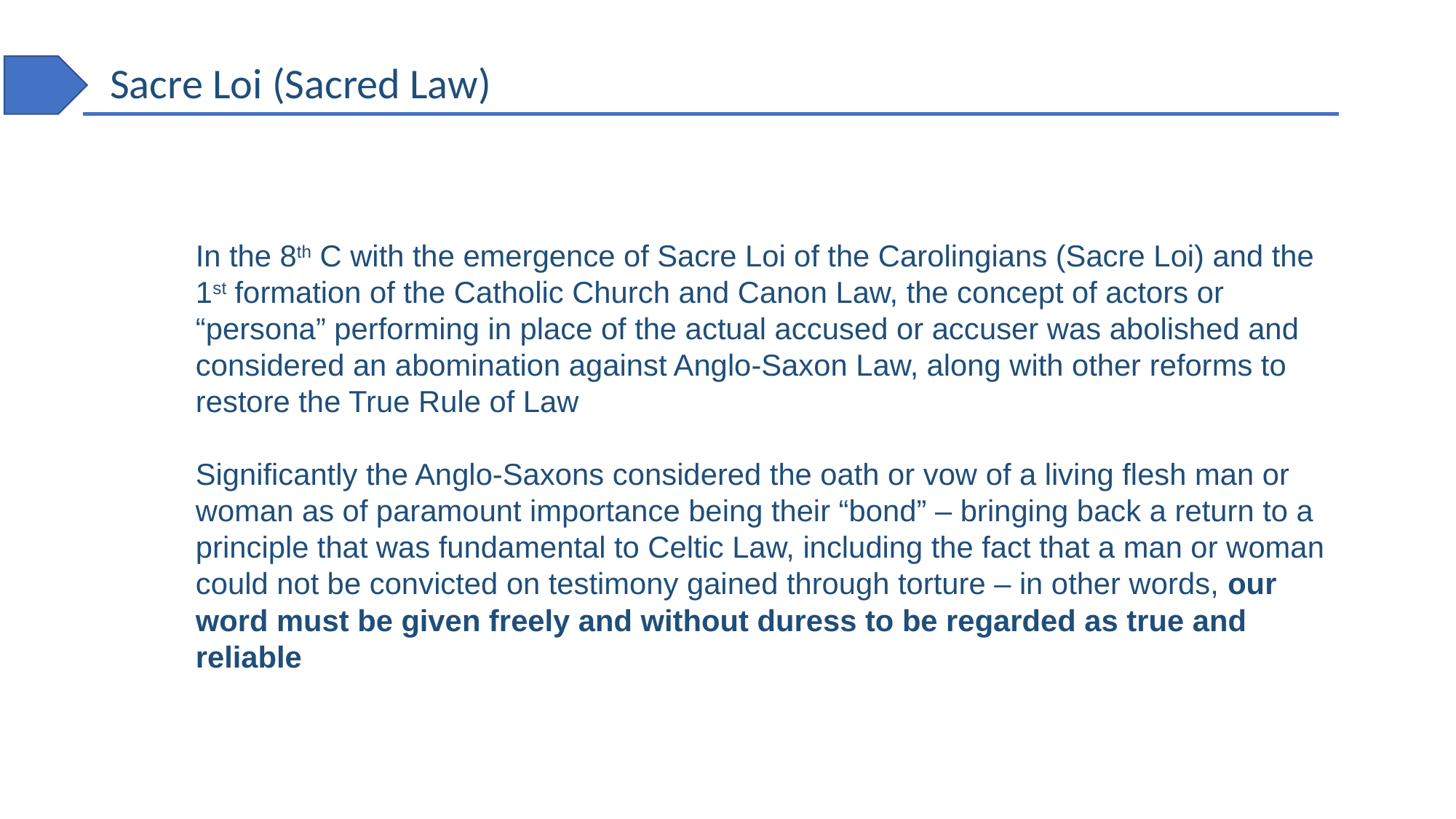

# Sacre Loi (Sacred Law)
In the 8th C with the emergence of Sacre Loi of the Carolingians (Sacre Loi) and the 1st formation of the Catholic Church and Canon Law, the concept of actors or “persona” performing in place of the actual accused or accuser was abolished and considered an abomination against Anglo-Saxon Law, along with other reforms to restore the True Rule of Law

Significantly the Anglo-Saxons considered the oath or vow of a living flesh man or woman as of paramount importance being their “bond” – bringing back a return to a principle that was fundamental to Celtic Law, including the fact that a man or woman could not be convicted on testimony gained through torture – in other words, our word must be given freely and without duress to be regarded as true and reliable